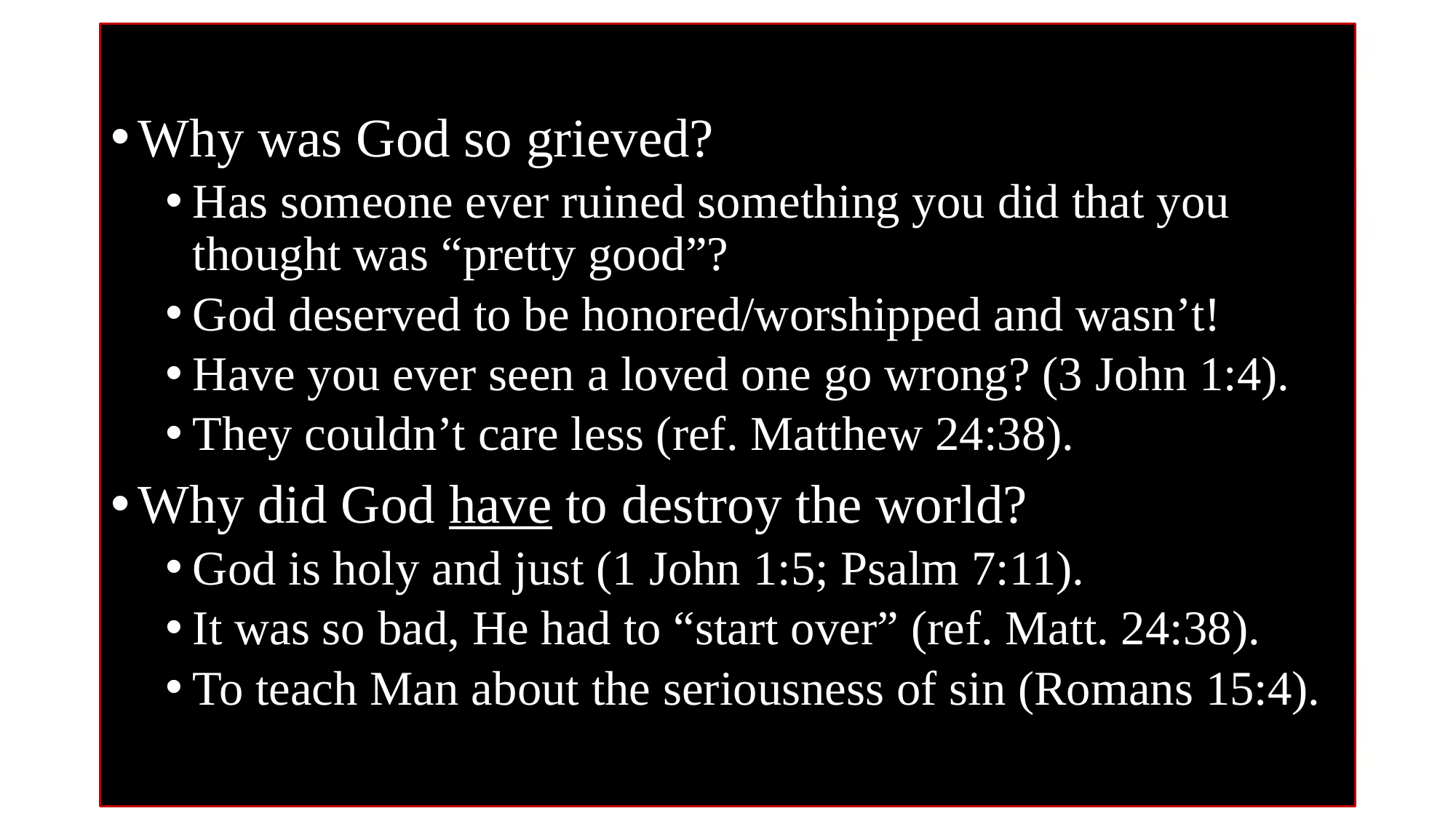

Why was God so grieved?
Has someone ever ruined something you did that you thought was “pretty good”?
God deserved to be honored/worshipped and wasn’t!
Have you ever seen a loved one go wrong? (3 John 1:4).
They couldn’t care less (ref. Matthew 24:38).
Why did God have to destroy the world?
God is holy and just (1 John 1:5; Psalm 7:11).
It was so bad, He had to “start over” (ref. Matt. 24:38).
To teach Man about the seriousness of sin (Romans 15:4).
#